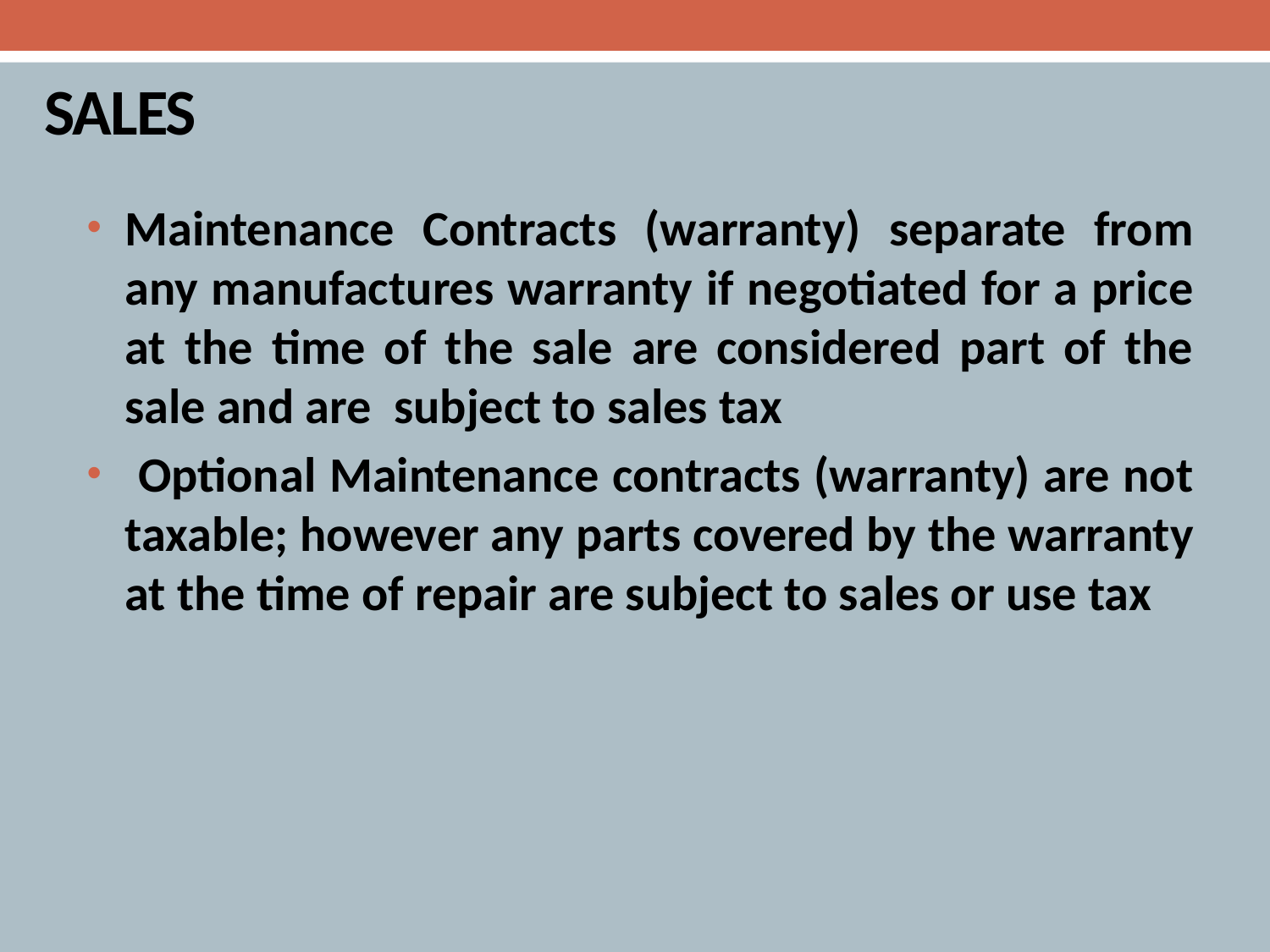

# SALES
Maintenance Contracts (warranty) separate from any manufactures warranty if negotiated for a price at the time of the sale are considered part of the sale and are  subject to sales tax
 Optional Maintenance contracts (warranty) are not taxable; however any parts covered by the warranty at the time of repair are subject to sales or use tax